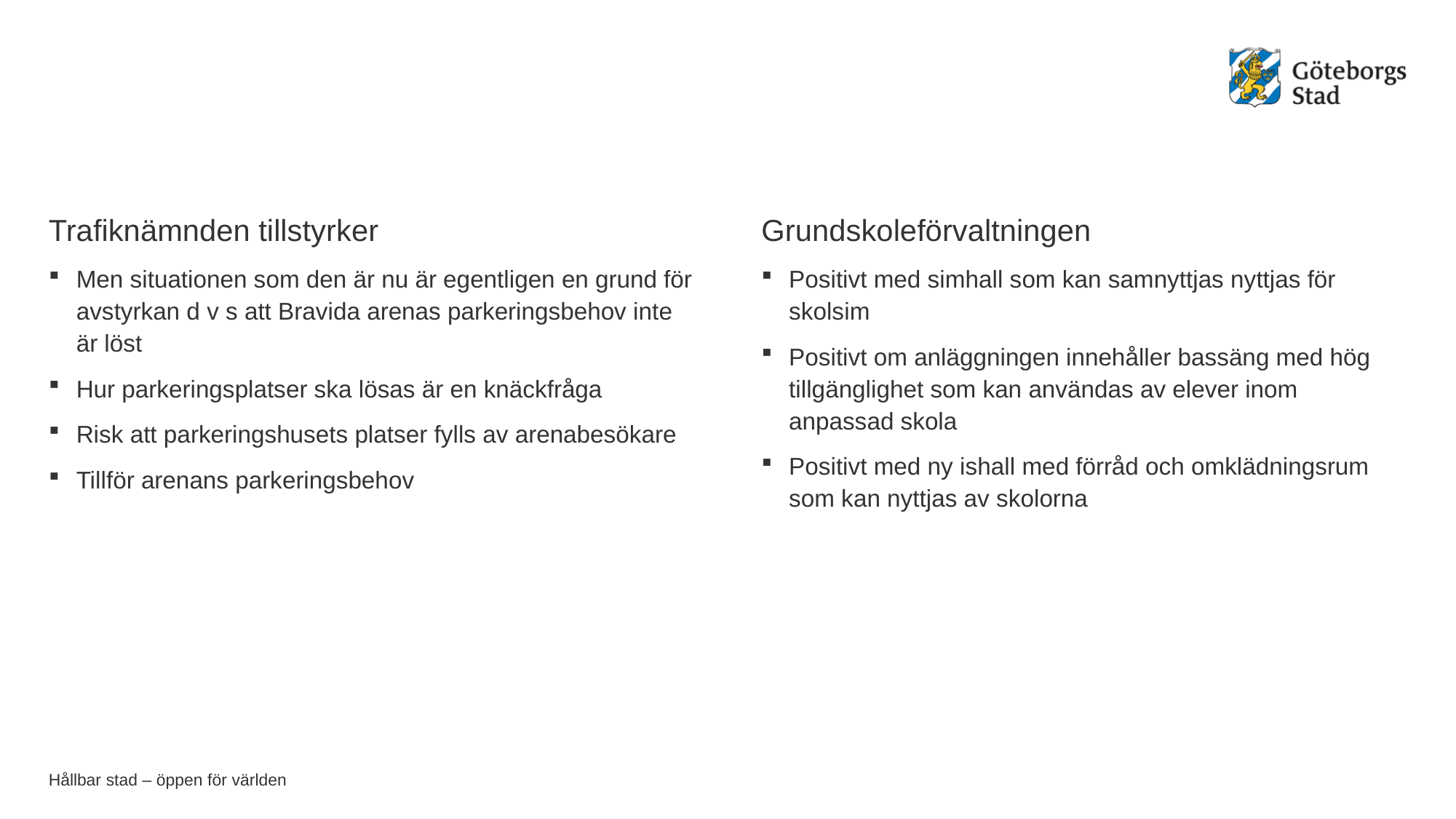

#
Trafiknämnden tillstyrker
Men situationen som den är nu är egentligen en grund för avstyrkan d v s att Bravida arenas parkeringsbehov inte är löst
Hur parkeringsplatser ska lösas är en knäckfråga
Risk att parkeringshusets platser fylls av arenabesökare
Tillför arenans parkeringsbehov
Grundskoleförvaltningen
Positivt med simhall som kan samnyttjas nyttjas för skolsim
Positivt om anläggningen innehåller bassäng med hög tillgänglighet som kan användas av elever inom anpassad skola
Positivt med ny ishall med förråd och omklädningsrum som kan nyttjas av skolorna